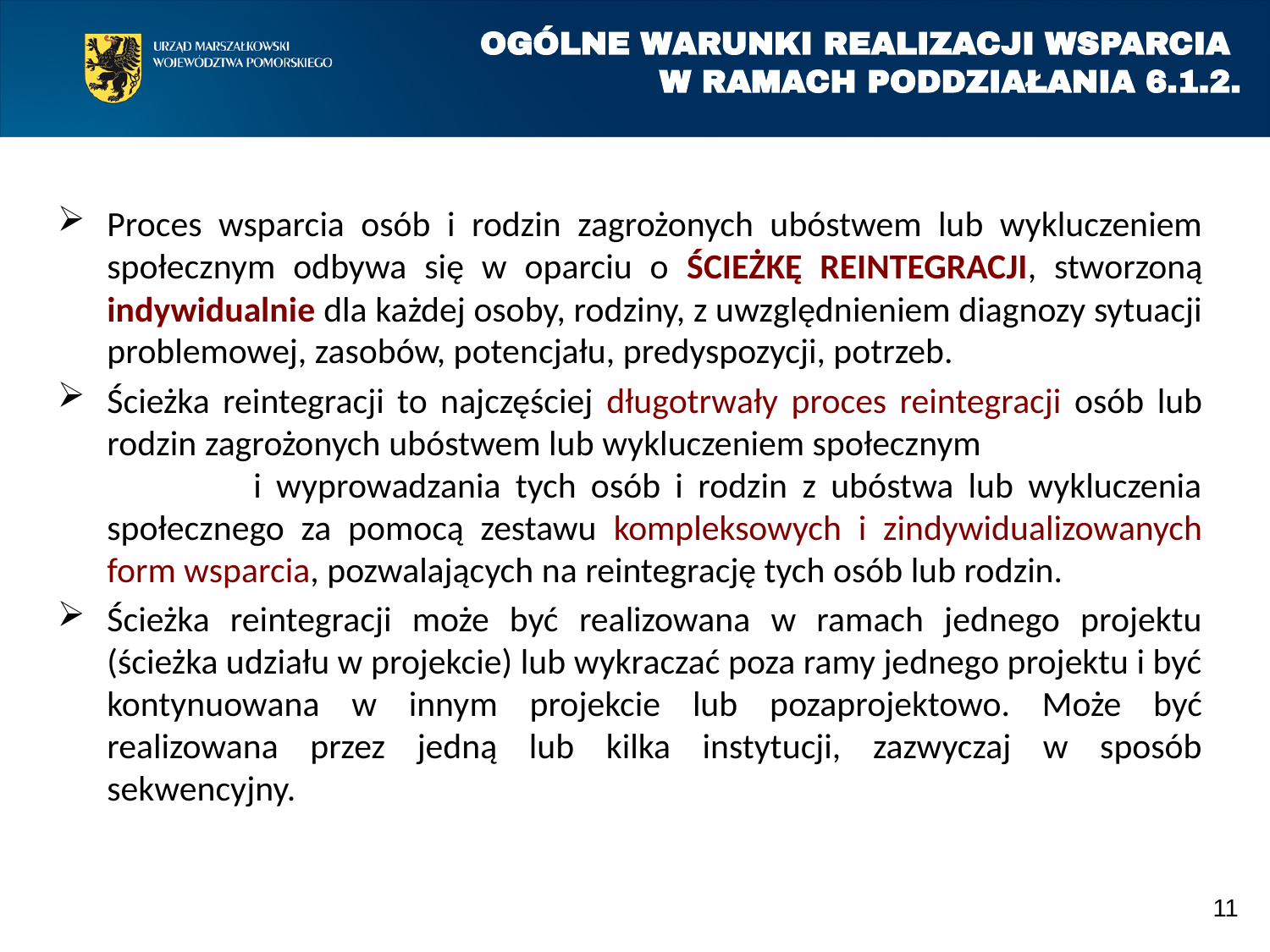

OGÓLNE WARUNKI REALIZACJI WSPARCIA
W RAMACH PODDZIAŁANIA 6.1.2.

Proces wsparcia osób i rodzin zagrożonych ubóstwem lub wykluczeniem społecznym odbywa się w oparciu o ŚCIEŻKĘ REINTEGRACJI, stworzoną indywidualnie dla każdej osoby, rodziny, z uwzględnieniem diagnozy sytuacji problemowej, zasobów, potencjału, predyspozycji, potrzeb.
Ścieżka reintegracji to najczęściej długotrwały proces reintegracji osób lub rodzin zagrożonych ubóstwem lub wykluczeniem społecznym                                      i wyprowadzania tych osób i rodzin z ubóstwa lub wykluczenia społecznego za pomocą zestawu kompleksowych i zindywidualizowanych form wsparcia, pozwalających na reintegrację tych osób lub rodzin.
Ścieżka reintegracji może być realizowana w ramach jednego projektu (ścieżka udziału w projekcie) lub wykraczać poza ramy jednego projektu i być kontynuowana w innym projekcie lub pozaprojektowo. Może być realizowana przez jedną lub kilka instytucji, zazwyczaj w sposób sekwencyjny.
11